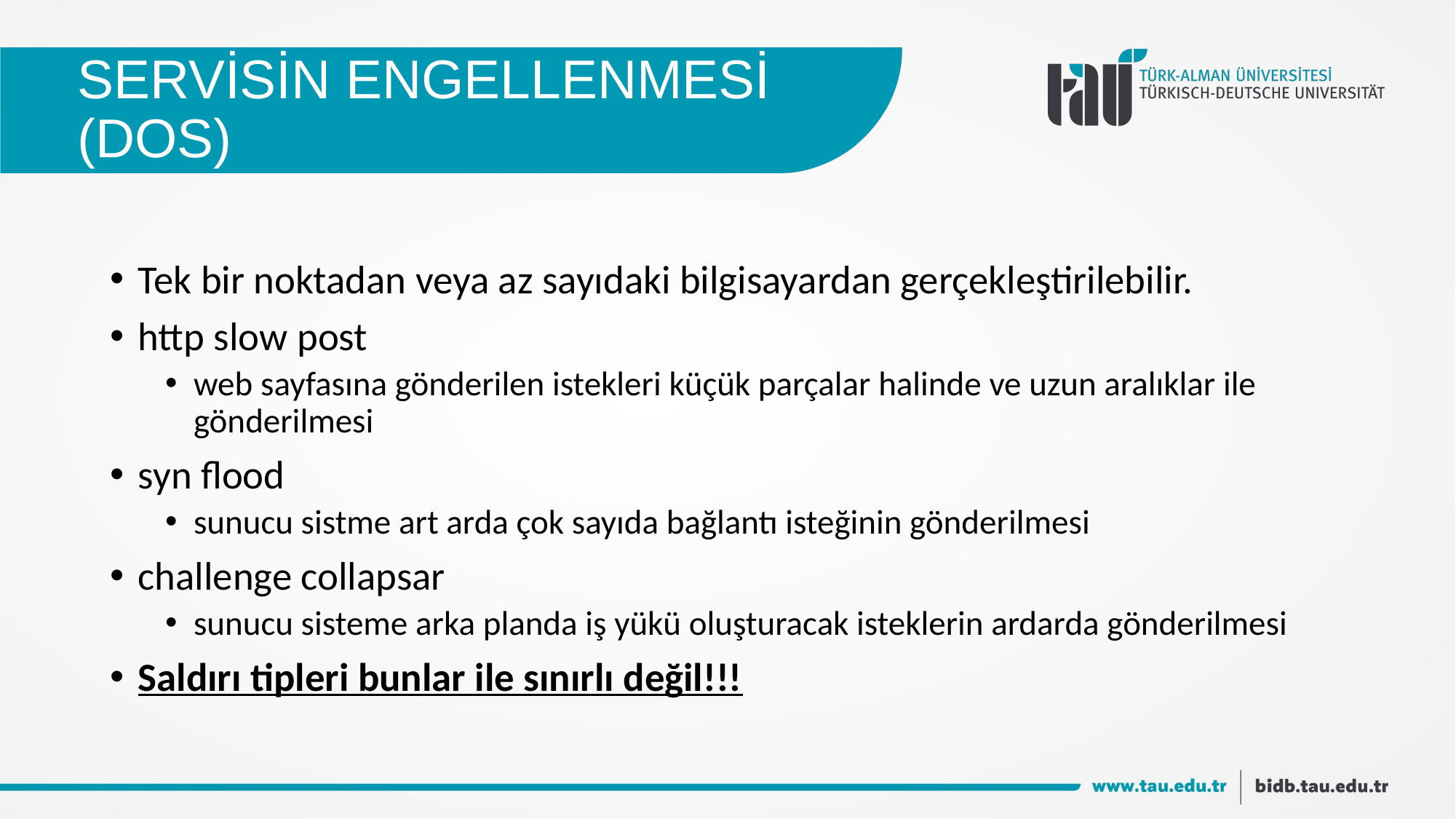

# SERVİSİN ENGELLENMESİ (DOS)
Tek bir noktadan veya az sayıdaki bilgisayardan gerçekleştirilebilir.
http slow post
web sayfasına gönderilen istekleri küçük parçalar halinde ve uzun aralıklar ile gönderilmesi
syn flood
sunucu sistme art arda çok sayıda bağlantı isteğinin gönderilmesi
challenge collapsar
sunucu sisteme arka planda iş yükü oluşturacak isteklerin ardarda gönderilmesi
Saldırı tipleri bunlar ile sınırlı değil!!!